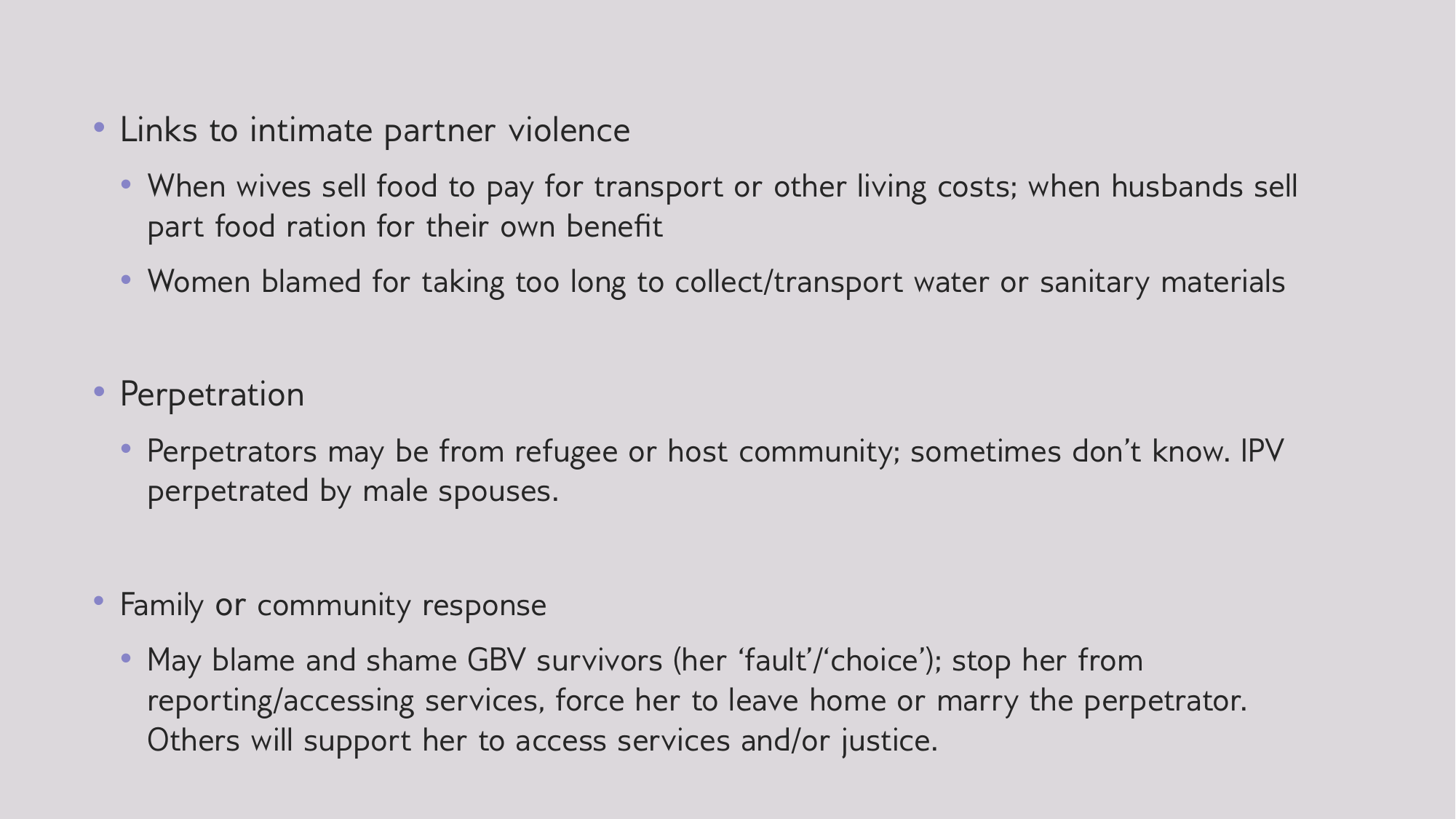

Links to intimate partner violence
When wives sell food to pay for transport or other living costs; when husbands sell part food ration for their own benefit
Women blamed for taking too long to collect/transport water or sanitary materials

Perpetration
Perpetrators may be from refugee or host community; sometimes don’t know. IPV perpetrated by male spouses.

Family or community response
May blame and shame GBV survivors (her ‘fault’/‘choice’); stop her from reporting/accessing services, force her to leave home or marry the perpetrator. Others will support her to access services and/or justice.